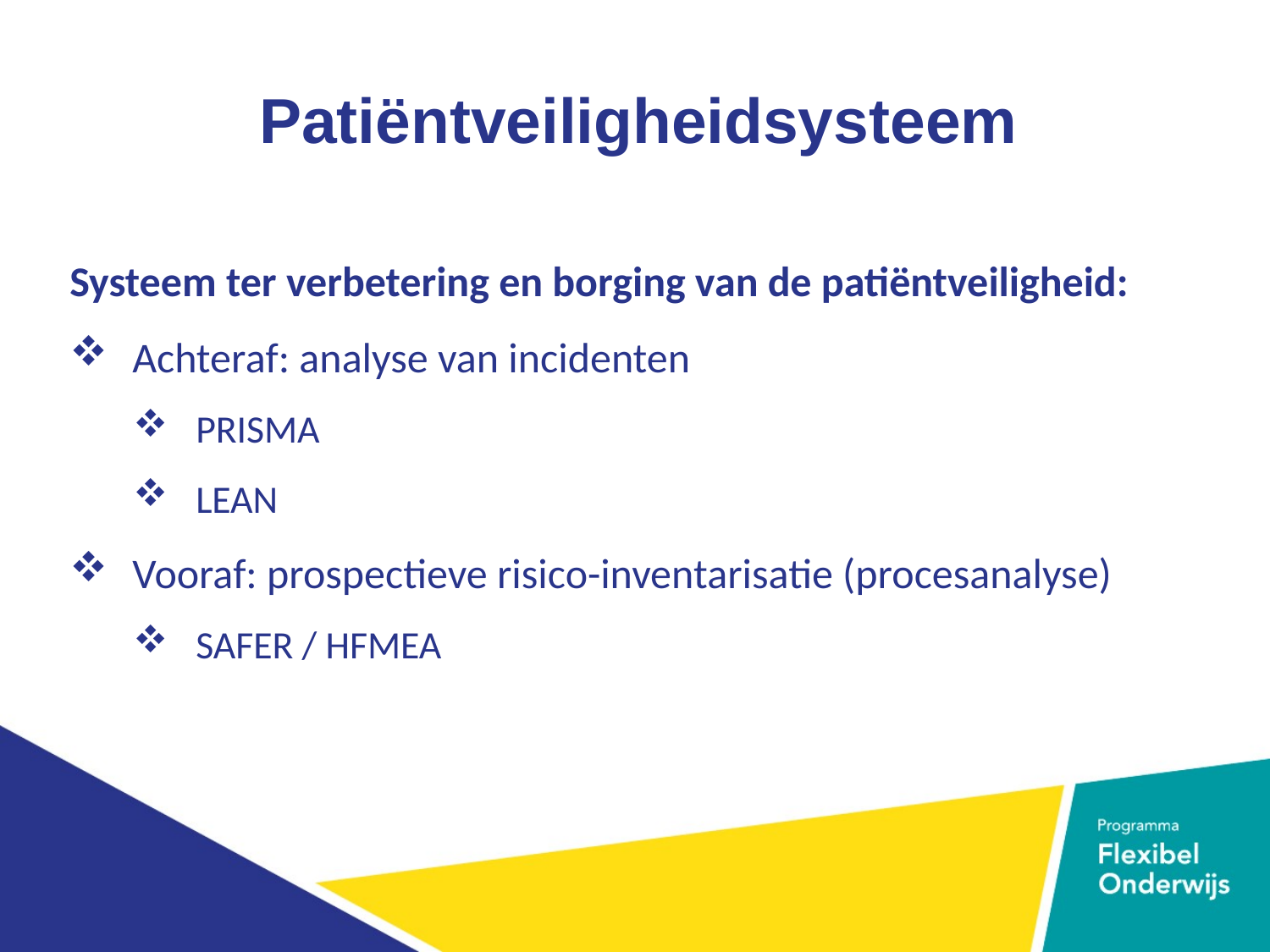

Patiëntveiligheidsysteem
Systeem ter verbetering en borging van de patiëntveiligheid:
Achteraf: analyse van incidenten
PRISMA
LEAN
Vooraf: prospectieve risico-inventarisatie (procesanalyse)
SAFER / HFMEA